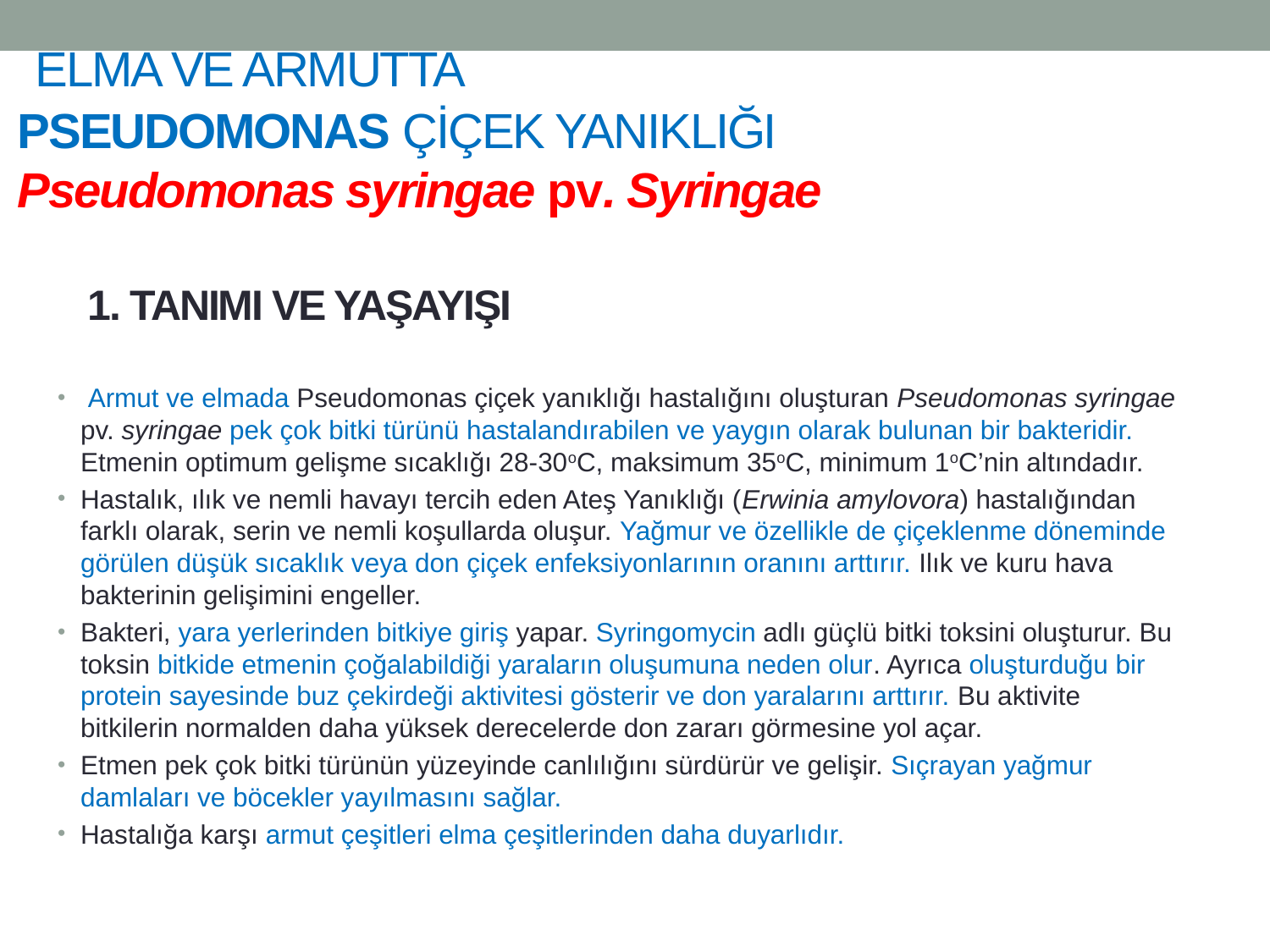

# ELMA VE ARMUTTA PSEUDOMONAS ÇİÇEK YANIKLIĞI Pseudomonas syringae pv. Syringae
 1. TANIMI VE YAŞAYIŞI

 Armut ve elmada Pseudomonas çiçek yanıklığı hastalığını oluşturan Pseudomonas syringae pv. syringae pek çok bitki türünü hastalandırabilen ve yaygın olarak bulunan bir bakteridir. Etmenin optimum gelişme sıcaklığı 28-30oC, maksimum 35oC, minimum 1oC’nin altındadır.
Hastalık, ılık ve nemli havayı tercih eden Ateş Yanıklığı (Erwinia amylovora) hastalığından farklı olarak, serin ve nemli koşullarda oluşur. Yağmur ve özellikle de çiçeklenme döneminde görülen düşük sıcaklık veya don çiçek enfeksiyonlarının oranını arttırır. Ilık ve kuru hava bakterinin gelişimini engeller.
Bakteri, yara yerlerinden bitkiye giriş yapar. Syringomycin adlı güçlü bitki toksini oluşturur. Bu toksin bitkide etmenin çoğalabildiği yaraların oluşumuna neden olur. Ayrıca oluşturduğu bir protein sayesinde buz çekirdeği aktivitesi gösterir ve don yaralarını arttırır. Bu aktivite bitkilerin normalden daha yüksek derecelerde don zararı görmesine yol açar.
Etmen pek çok bitki türünün yüzeyinde canlılığını sürdürür ve gelişir. Sıçrayan yağmur damlaları ve böcekler yayılmasını sağlar.
Hastalığa karşı armut çeşitleri elma çeşitlerinden daha duyarlıdır.